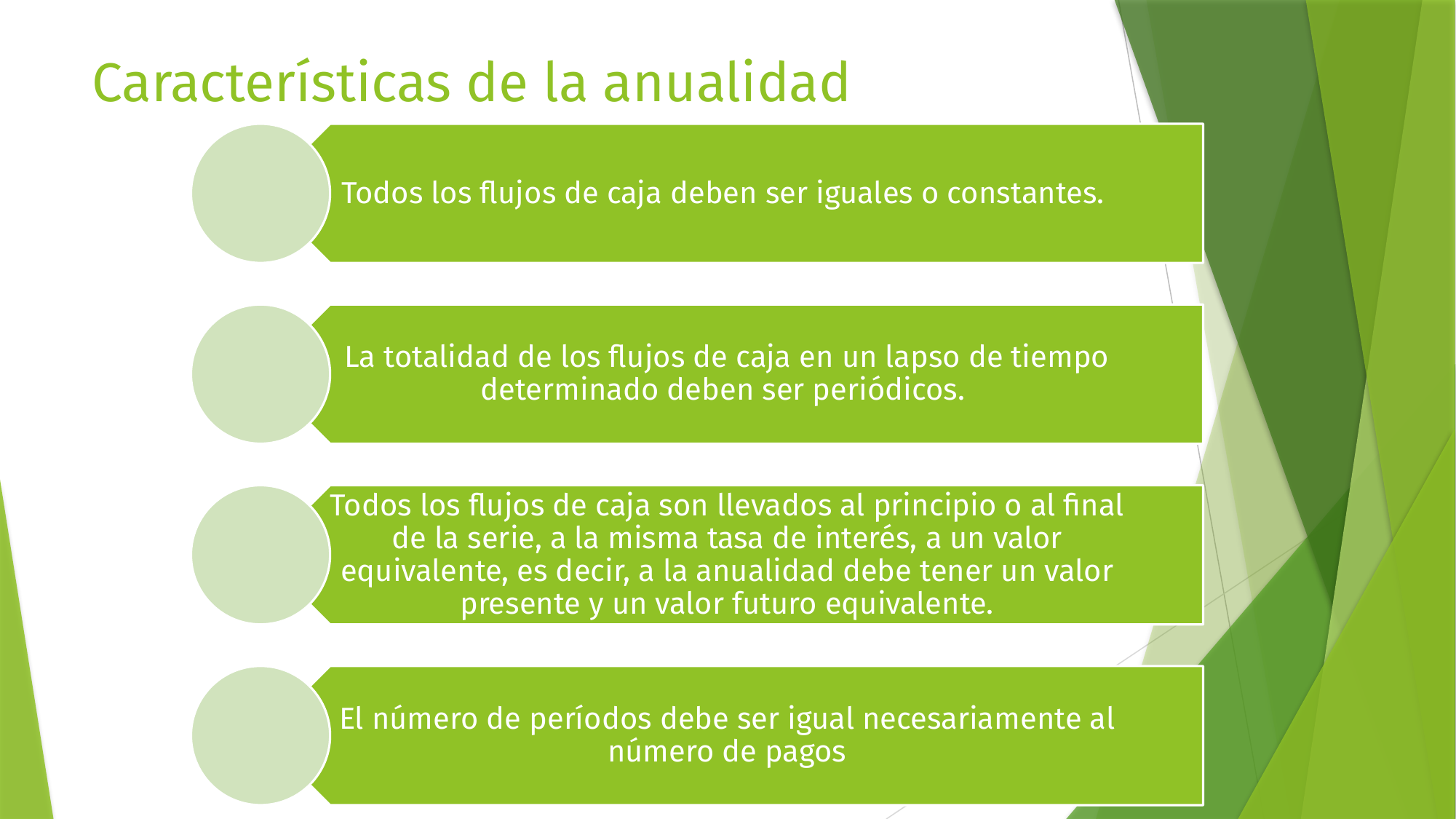

# Características de la anualidad
Todos los flujos de caja deben ser iguales o constantes.
La totalidad de los flujos de caja en un lapso de tiempo determinado deben ser periódicos.
Todos los flujos de caja son llevados al principio o al final de la serie, a la misma tasa de interés, a un valor equivalente, es decir, a la anualidad debe tener un valor presente y un valor futuro equivalente.
El número de períodos debe ser igual necesariamente al número de pagos